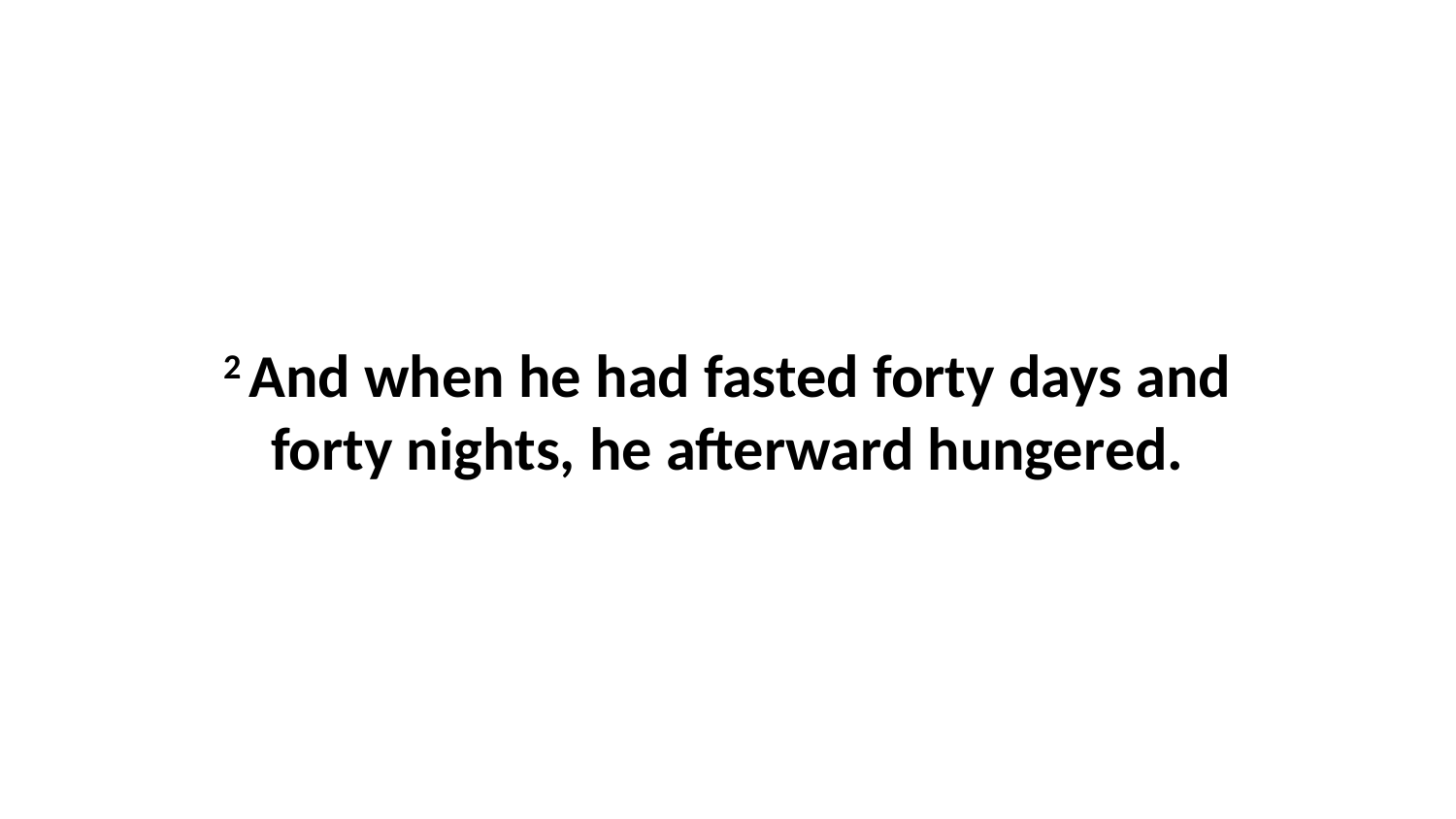

2 And when he had fasted forty days and forty nights, he afterward hungered.